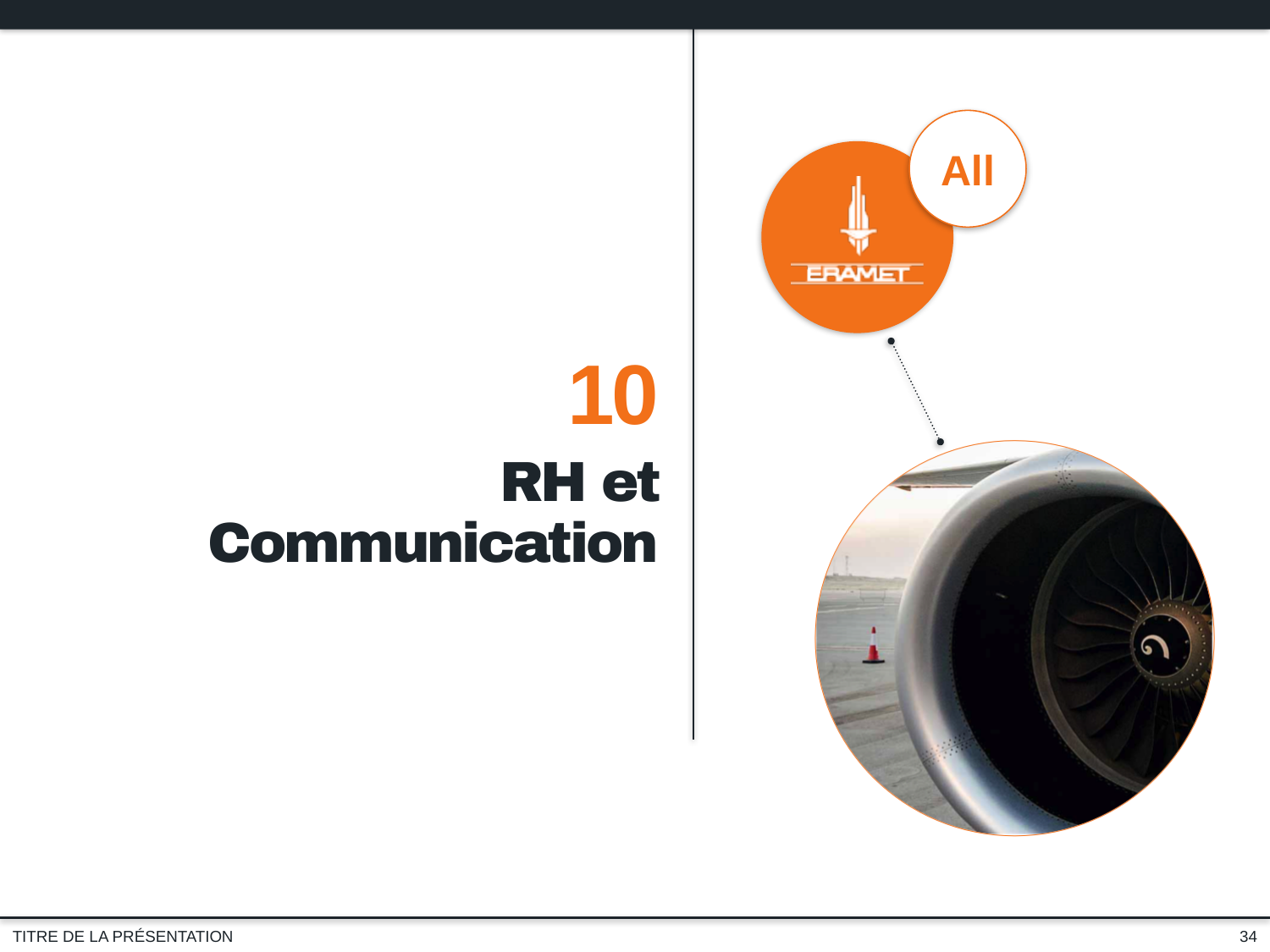

10
RH et Communication
34
TITRE DE LA PRÉSENTATION